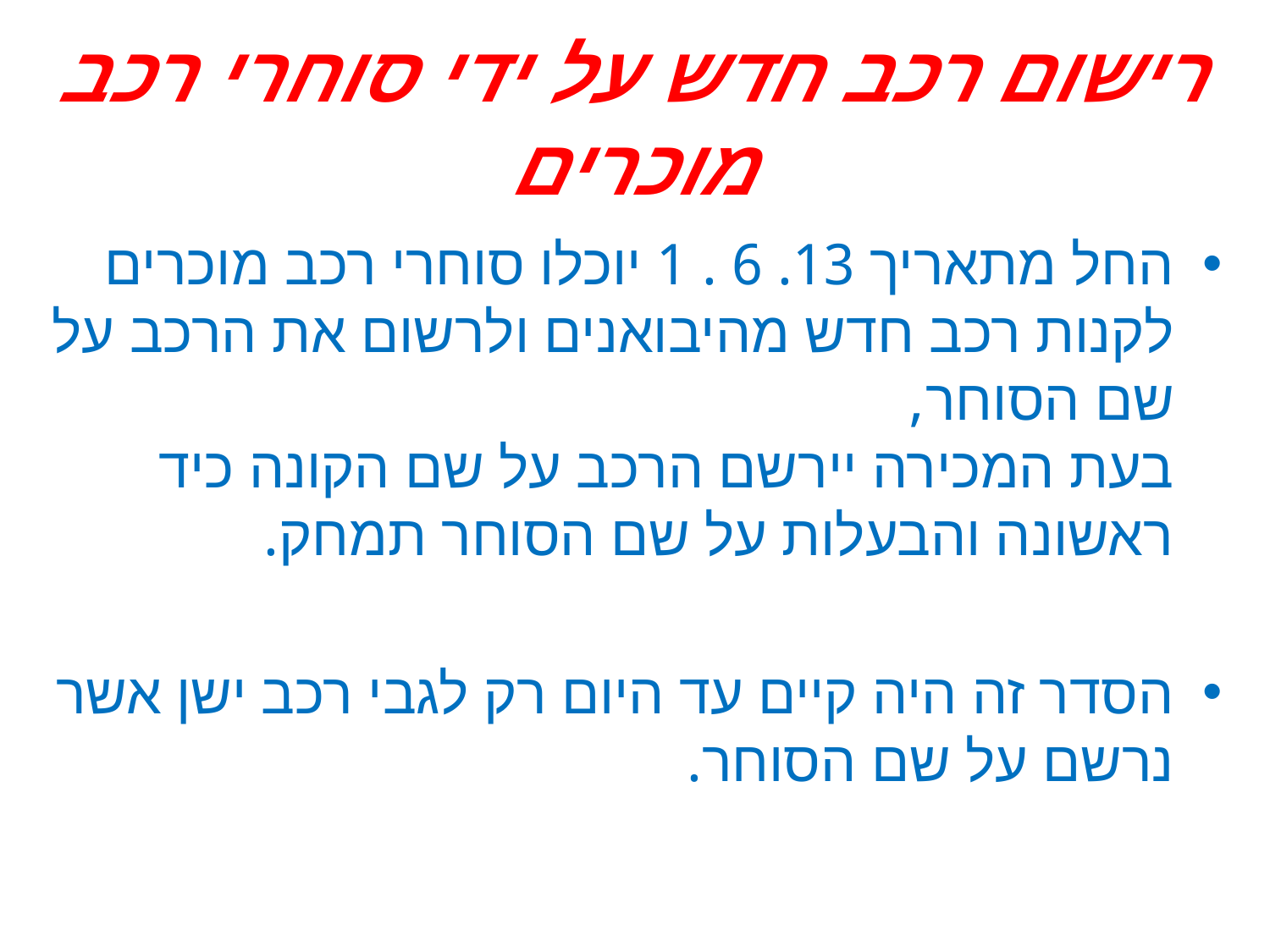

# רישום רכב חדש על ידי סוחרי רכב מוכרים
החל מתאריך 13. 6 . 1 יוכלו סוחרי רכב מוכרים לקנות רכב חדש מהיבואנים ולרשום את הרכב על שם הסוחר,                                                          בעת המכירה יירשם הרכב על שם הקונה כיד ראשונה והבעלות על שם הסוחר תמחק.

הסדר זה היה קיים עד היום רק לגבי רכב ישן אשר נרשם על שם הסוחר.